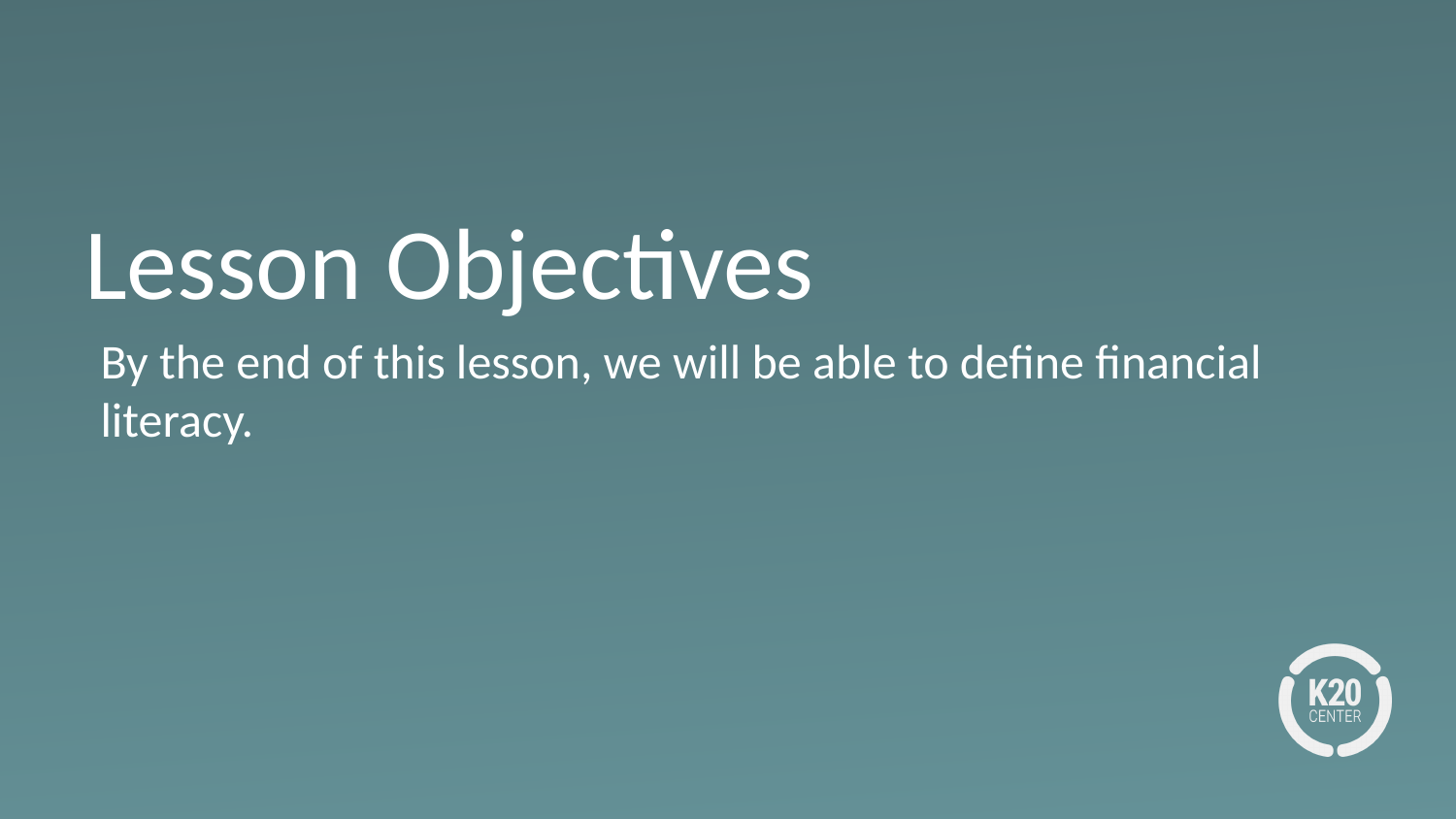

# Lesson Objectives
By the end of this lesson, we will be able to define financial literacy.